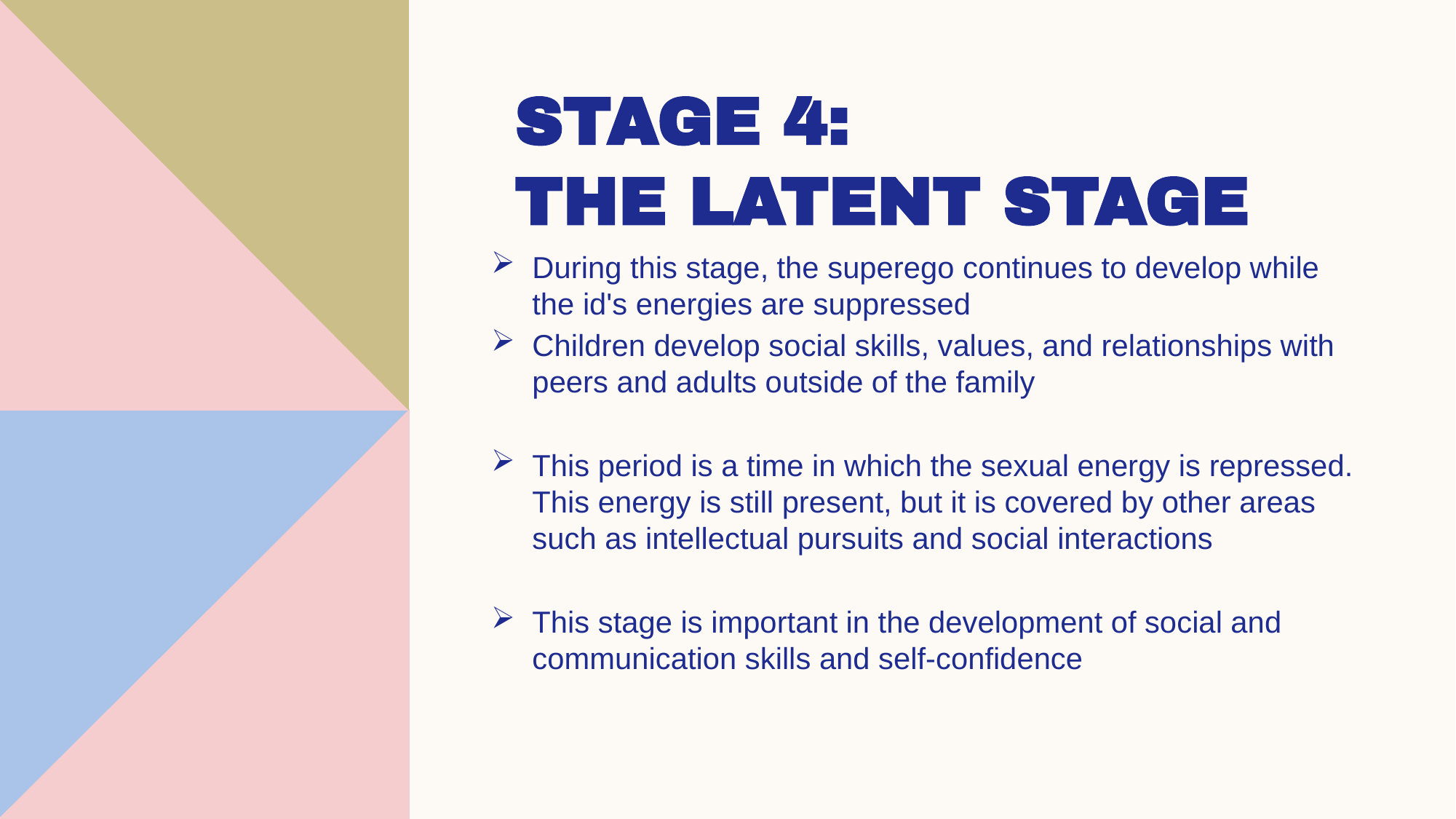

Stage 4:
The latent stage
During this stage, the superego continues to develop while the id's energies are suppressed
Children develop social skills, values, and relationships with peers and adults outside of the family

This period is a time in which the sexual energy is repressed. This energy is still present, but it is covered by other areas such as intellectual pursuits and social interactions

This stage is important in the development of social and communication skills and self-confidence